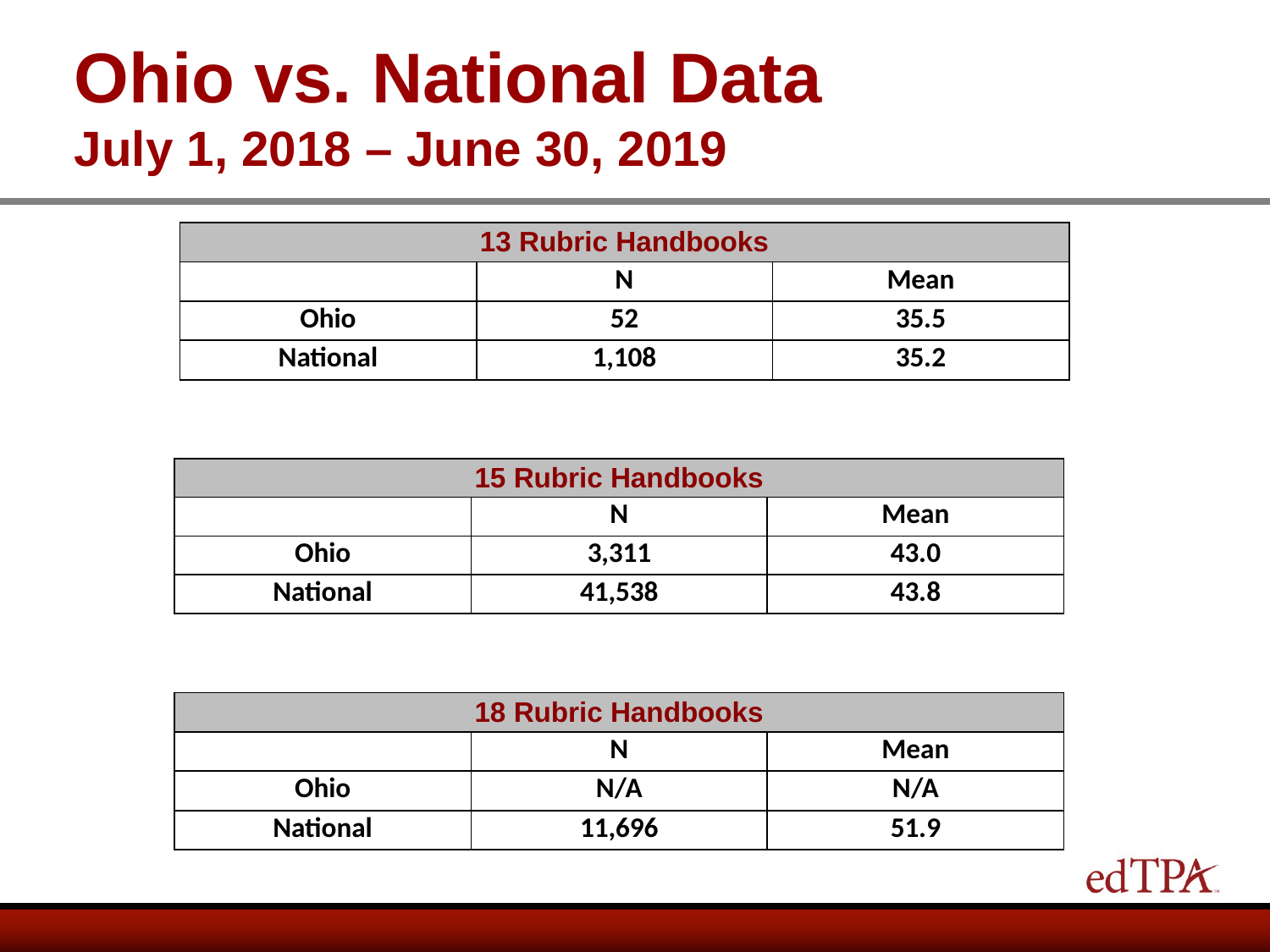

# Ohio vs. National Data July 1, 2018 – June 30, 2019
| 13 Rubric Handbooks |  |  |
| --- | --- | --- |
|  | N | Mean |
| Ohio | 52 | 35.5 |
| National | 1,108 | 35.2 |
| 15 Rubric Handbooks |  |  |
| --- | --- | --- |
|  | N | Mean |
| Ohio | 3,311 | 43.0 |
| National | 41,538 | 43.8 |
| 18 Rubric Handbooks |  |  |
| --- | --- | --- |
|  | N | Mean |
| Ohio | N/A | N/A |
| National | 11,696 | 51.9 |